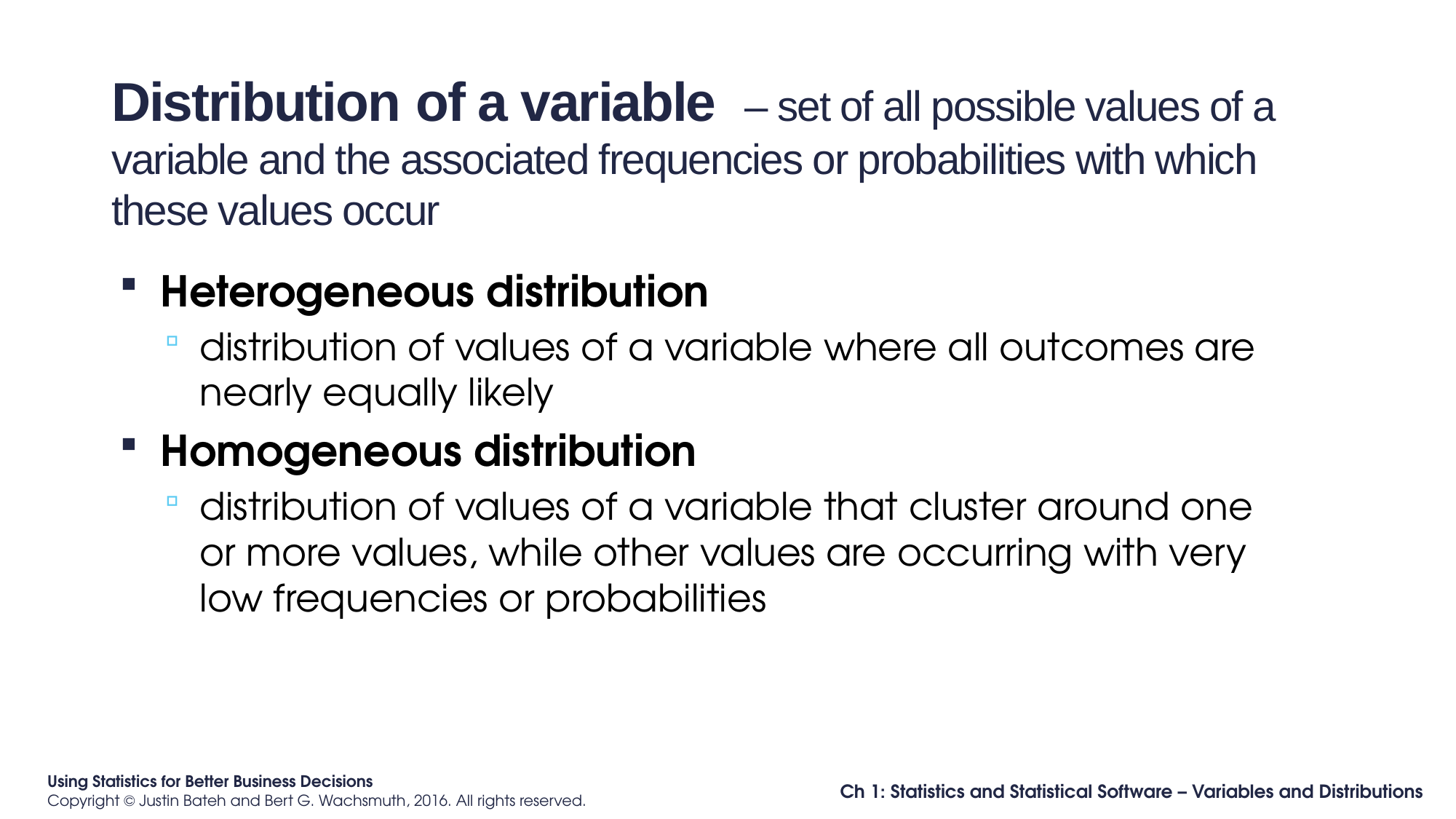

# Distribution of a variable  – set of all possible values of a variable and the associated frequencies or probabilities with which these values occur
Heterogeneous distribution
distribution of values of a variable where all outcomes are nearly equally likely
Homogeneous distribution
distribution of values of a variable that cluster around one or more values, while other values are occurring with very low frequencies or probabilities

Ch 1: Statistics and Statistical Software – Variables and Distributions